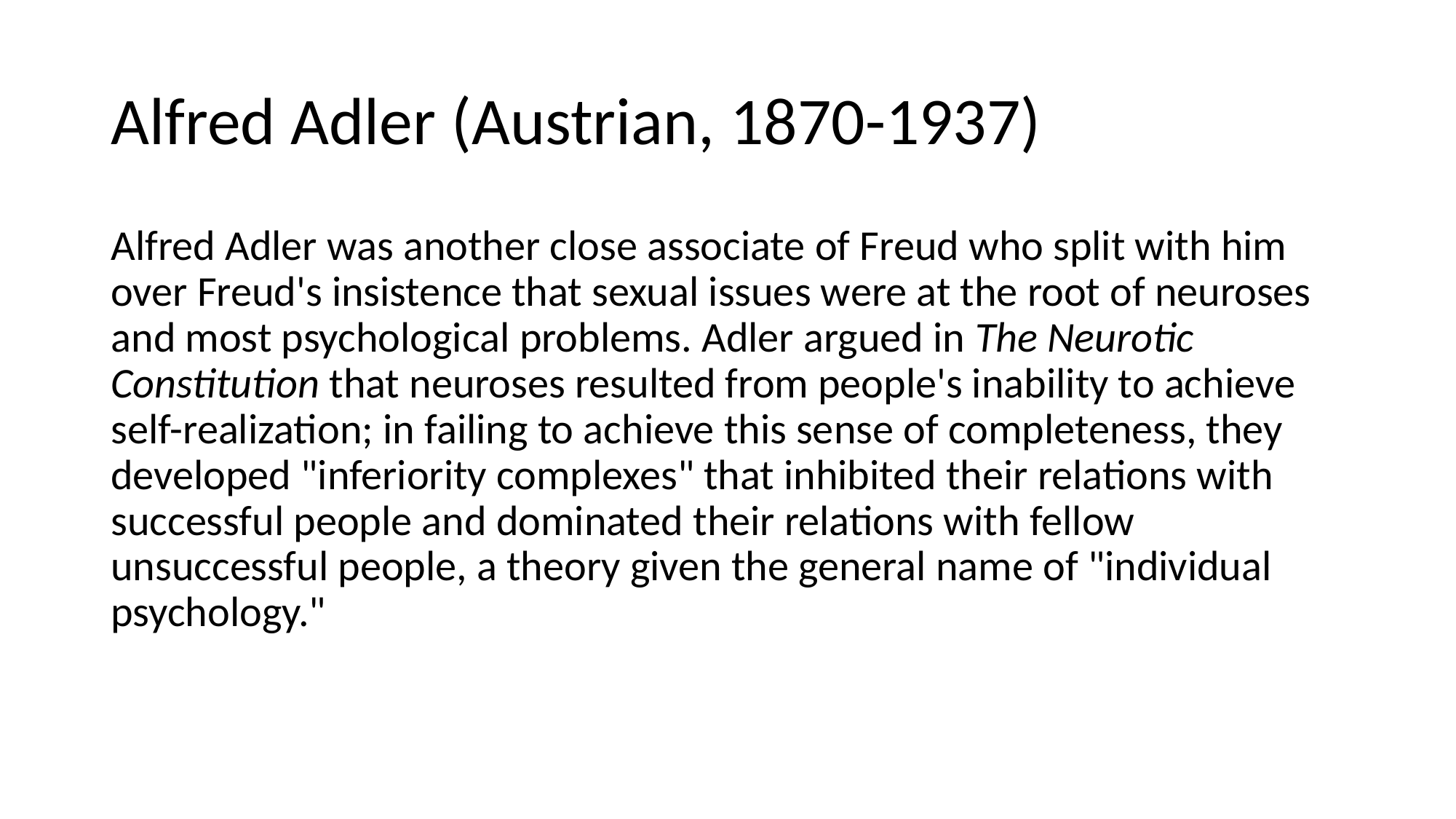

# Alfred Adler (Austrian, 1870-1937)
Alfred Adler was another close associate of Freud who split with him over Freud's insistence that sexual issues were at the root of neuroses and most psychological problems. Adler argued in The Neurotic Constitution that neuroses resulted from people's inability to achieve self-realization; in failing to achieve this sense of completeness, they developed "inferiority complexes" that inhibited their relations with successful people and dominated their relations with fellow unsuccessful people, a theory given the general name of "individual psychology."